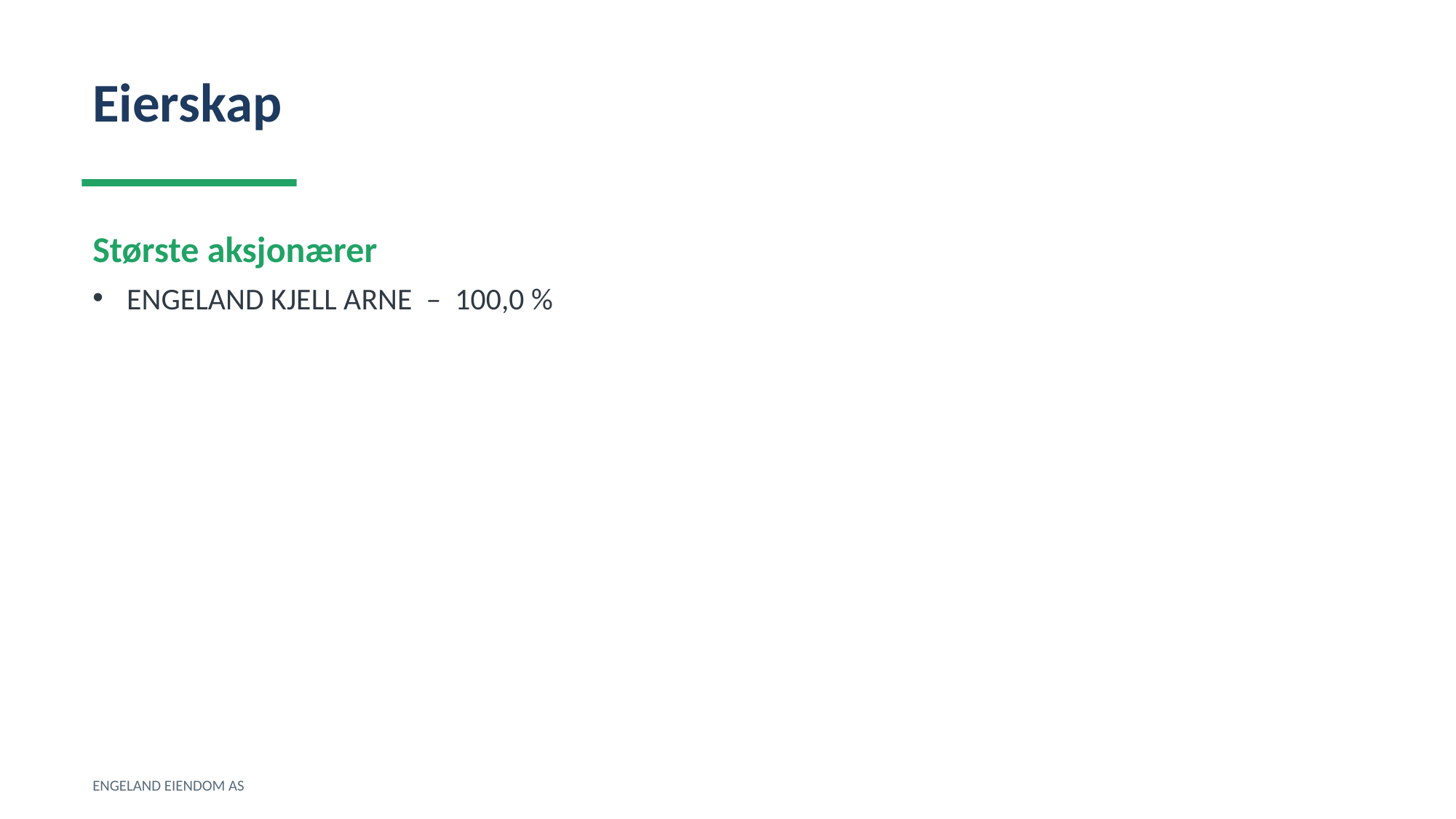

Eierskap

Største aksjonærer
ENGELAND KJELL ARNE  –  100,0 %
ENGELAND EIENDOM AS